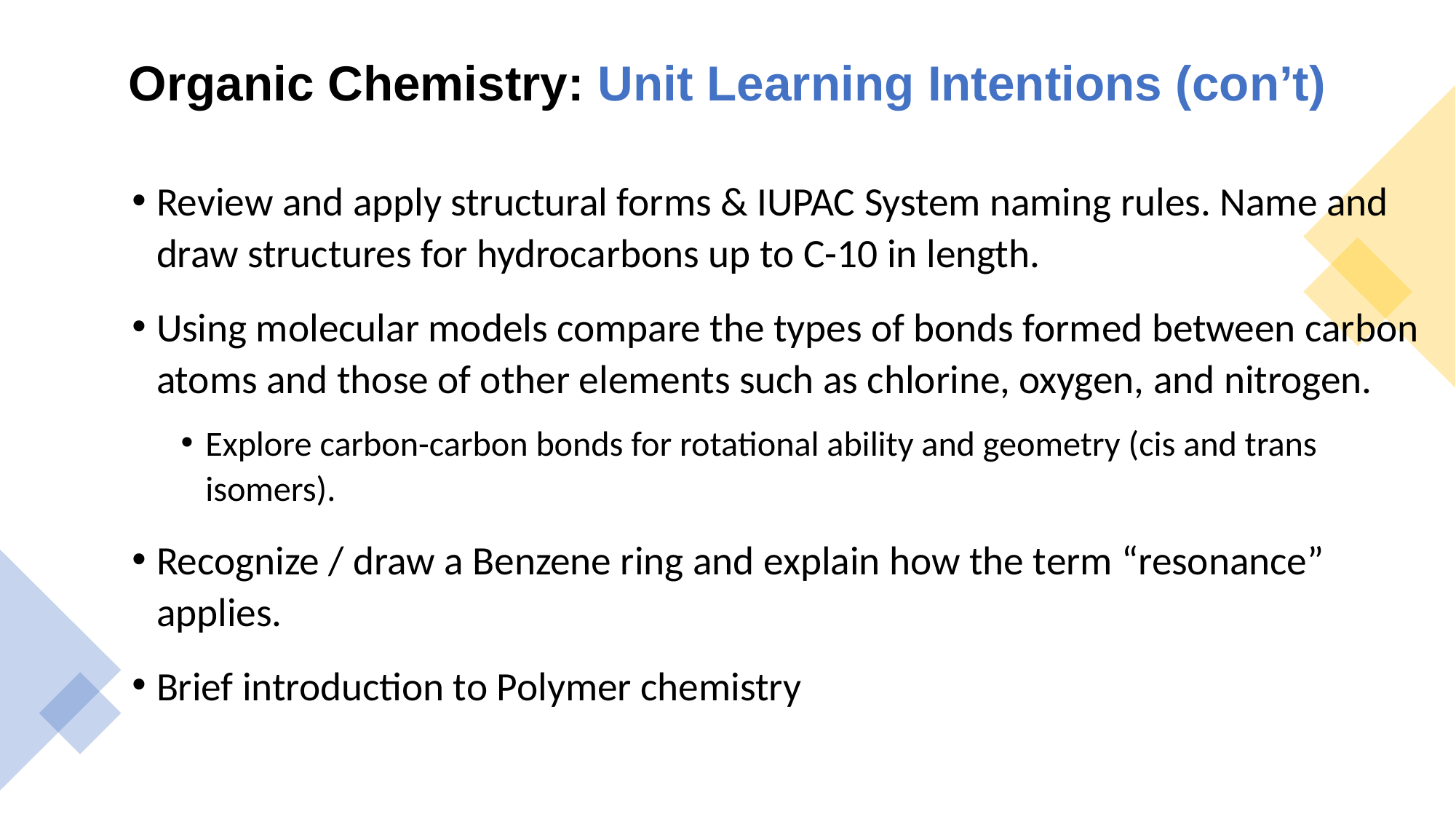

# Organic Chemistry: Unit Learning Intentions (con’t)

Review and apply structural forms & IUPAC System naming rules. Name and draw structures for hydrocarbons up to C-10 in length.
Using molecular models compare the types of bonds formed between carbon atoms and those of other elements such as chlorine, oxygen, and nitrogen.
Explore carbon-carbon bonds for rotational ability and geometry (cis and trans isomers).
Recognize / draw a Benzene ring and explain how the term “resonance” applies.
Brief introduction to Polymer chemistry